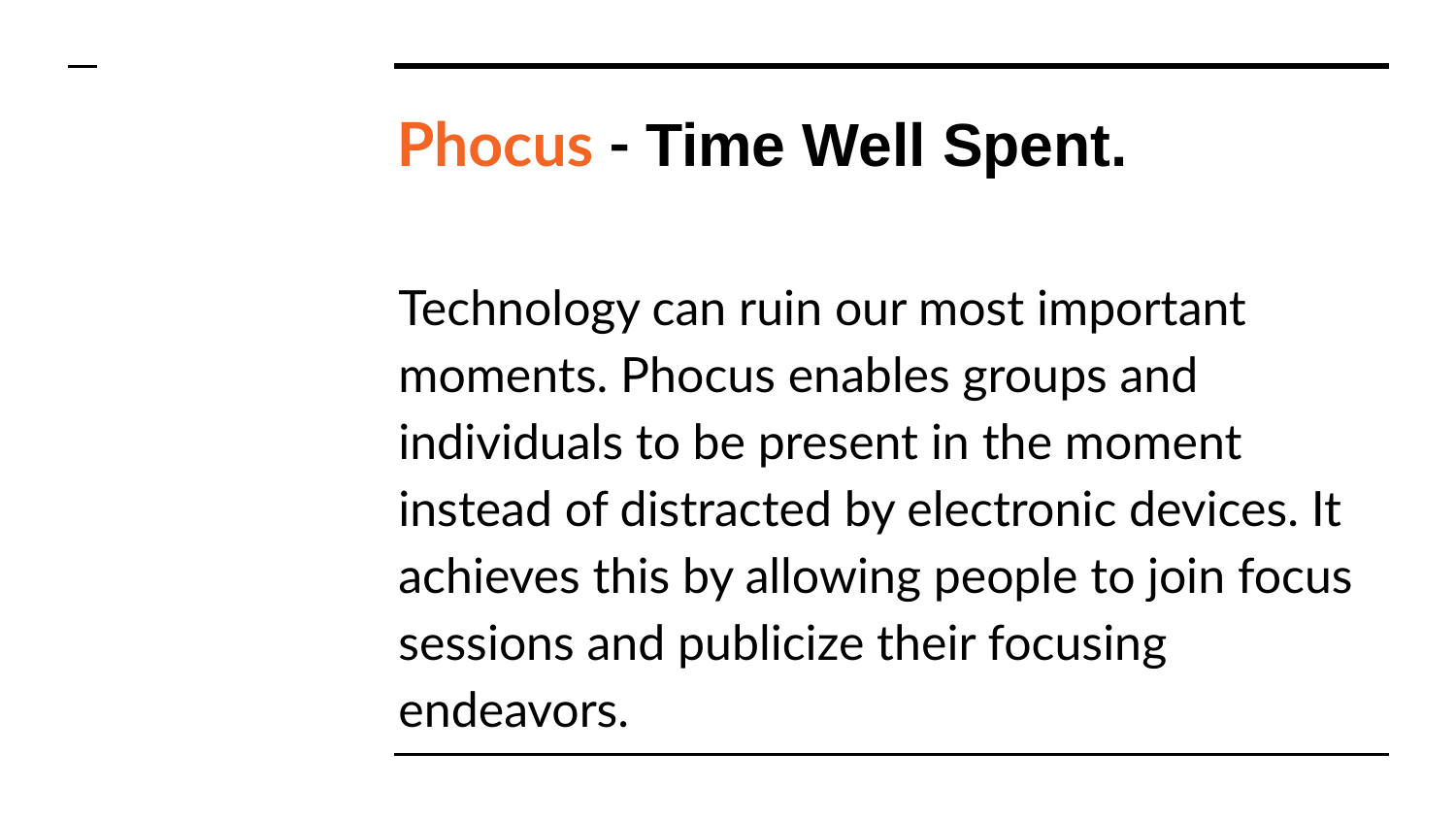

# Phocus - Time Well Spent.
Technology can ruin our most important moments. Phocus enables groups and individuals to be present in the moment instead of distracted by electronic devices. It achieves this by allowing people to join focus sessions and publicize their focusing endeavors.